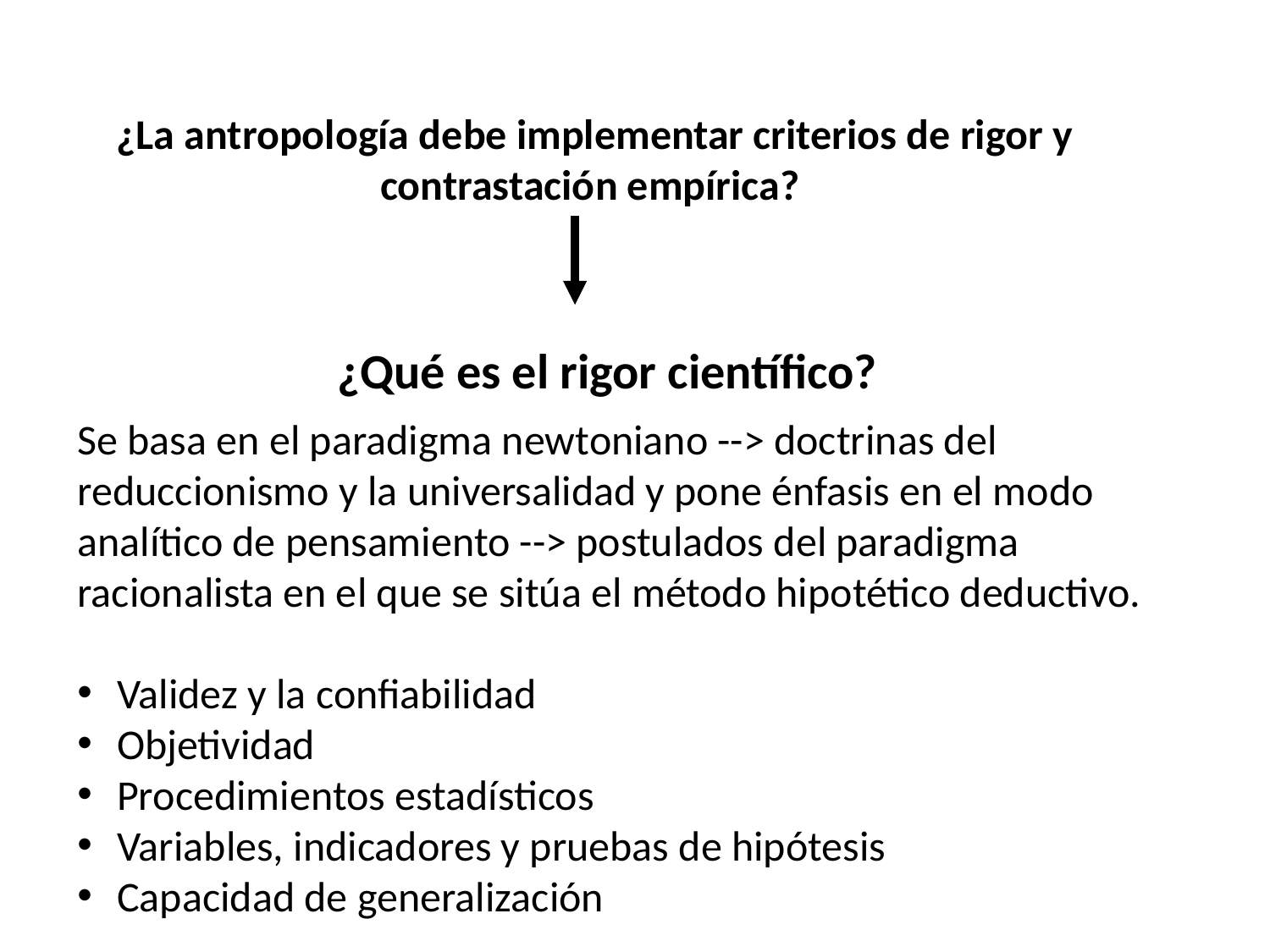

¿La antropología debe implementar criterios de rigor y contrastación empírica?
¿Qué es el rigor científico?
Se basa en el paradigma newtoniano --> doctrinas del reduccionismo y la universalidad y pone énfasis en el modo analítico de pensamiento --> postulados del paradigma racionalista en el que se sitúa el método hipotético deductivo.

Validez y la confiabilidad
Objetividad
Procedimientos estadísticos
Variables, indicadores y pruebas de hipótesis
Capacidad de generalización